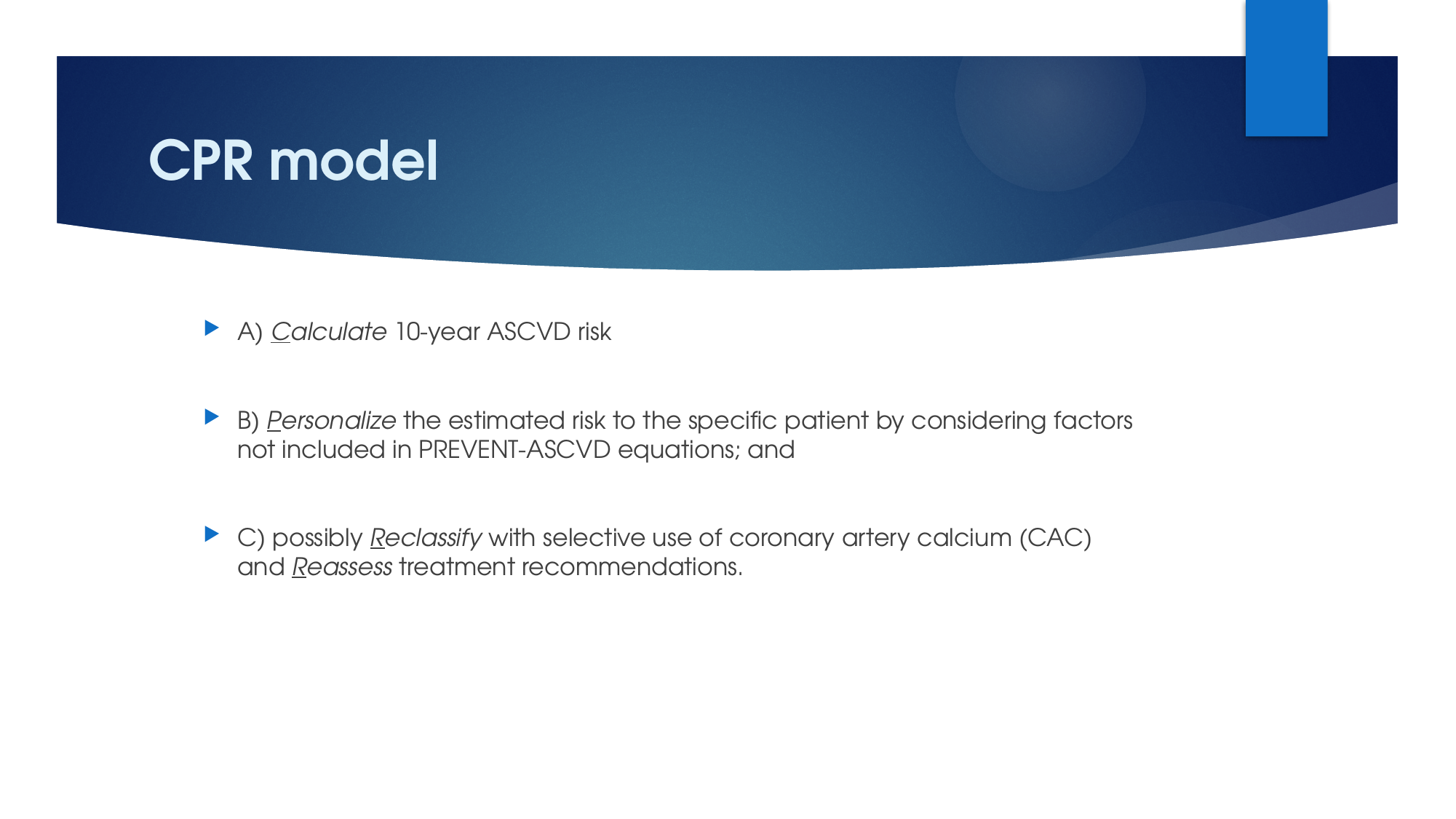

# CPR model
A) Calculate 10-year ASCVD risk

B) Personalize the estimated risk to the specific patient by considering factors not included in PREVENT-ASCVD equations; and

C) possibly Reclassify with selective use of coronary artery calcium (CAC) and Reassess treatment recommendations.